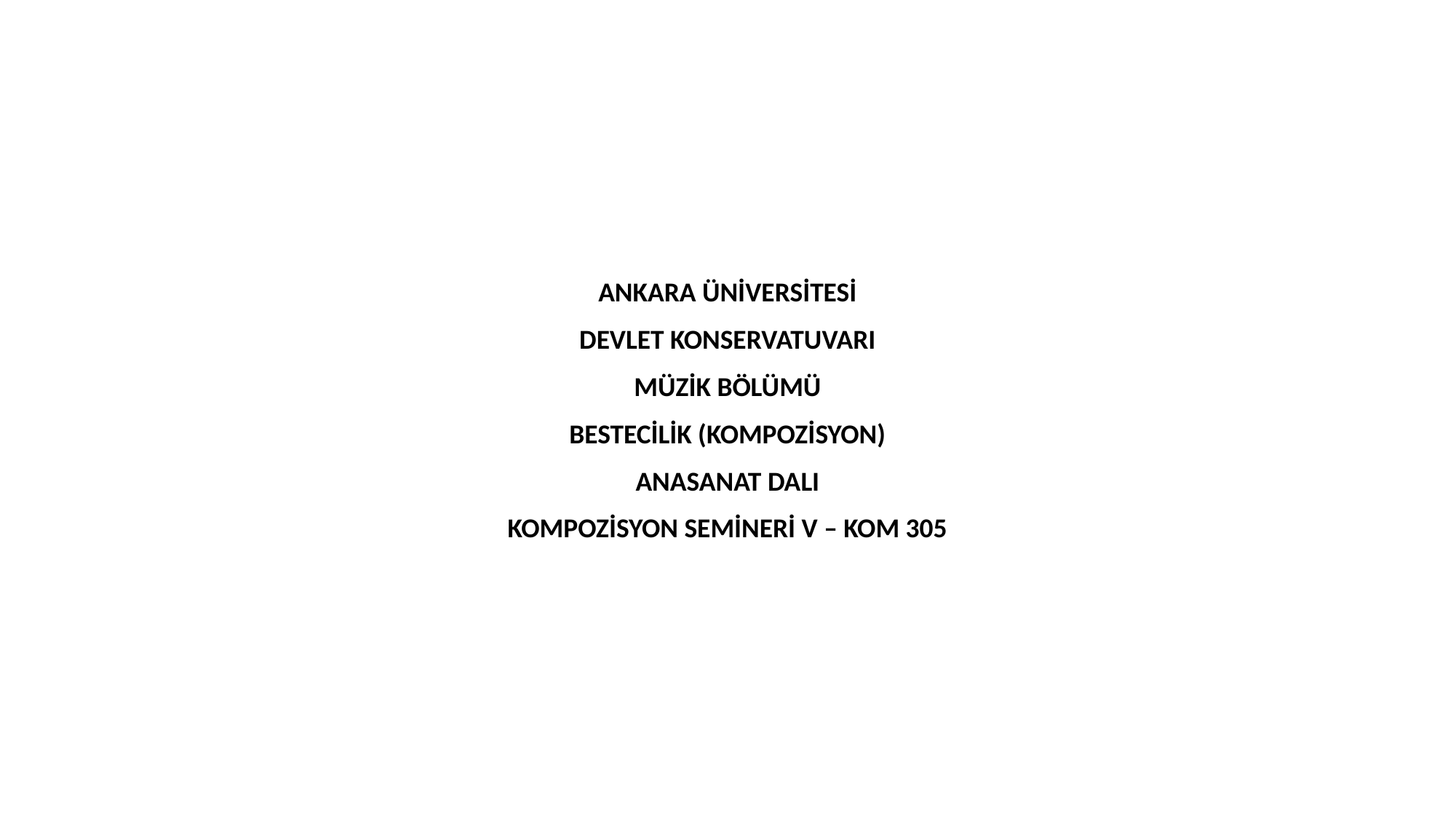

ANKARA ÜNİVERSİTESİ
DEVLET KONSERVATUVARI
MÜZİK BÖLÜMÜ
BESTECİLİK (KOMPOZİSYON)
ANASANAT DALI
KOMPOZİSYON SEMİNERİ V – KOM 305